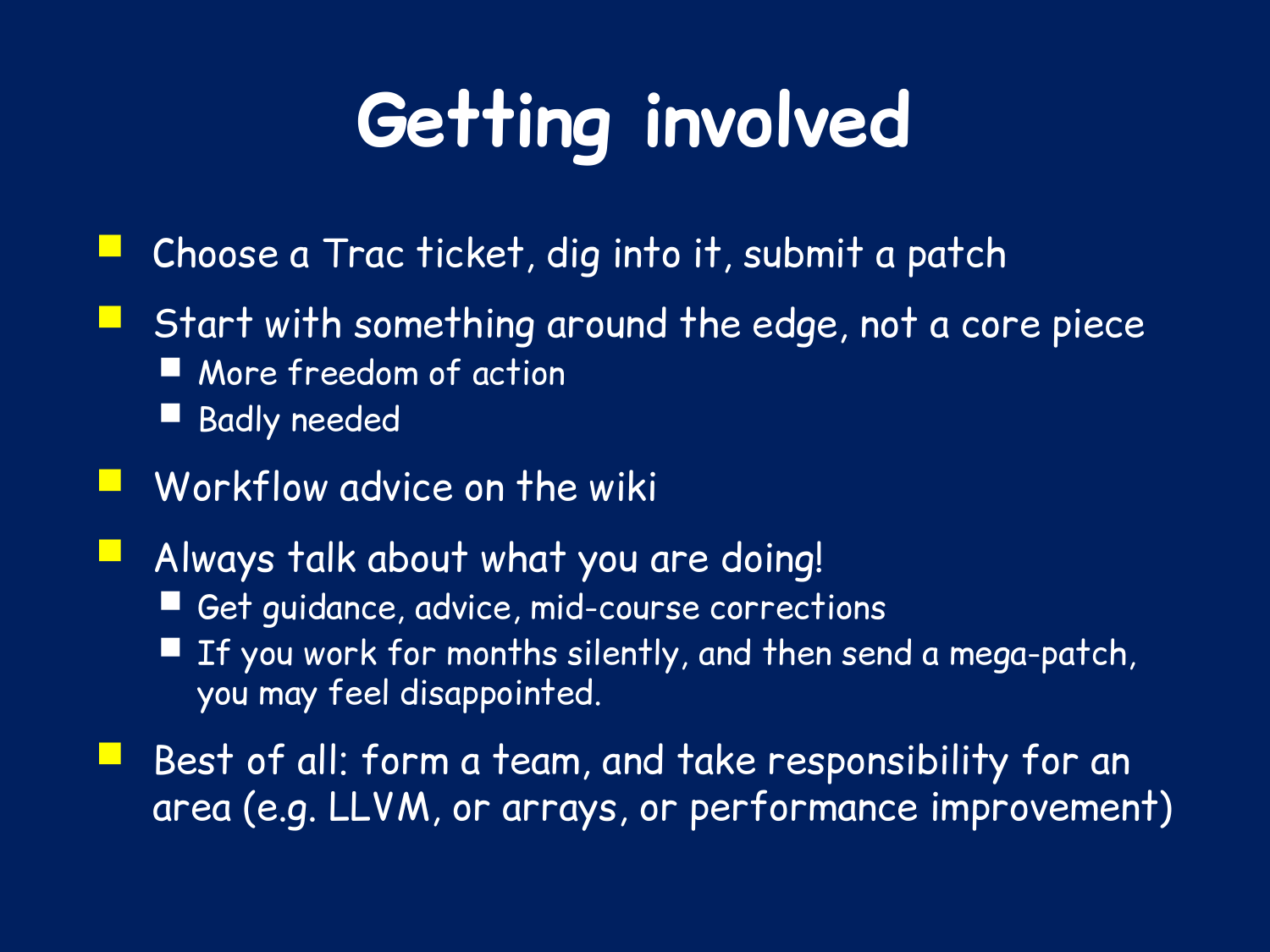

# Getting involved
Choose a Trac ticket, dig into it, submit a patch
Start with something around the edge, not a core piece
More freedom of action
Badly needed
Workflow advice on the wiki
Always talk about what you are doing!
Get guidance, advice, mid-course corrections
If you work for months silently, and then send a mega-patch, you may feel disappointed.
Best of all: form a team, and take responsibility for an area (e.g. LLVM, or arrays, or performance improvement)